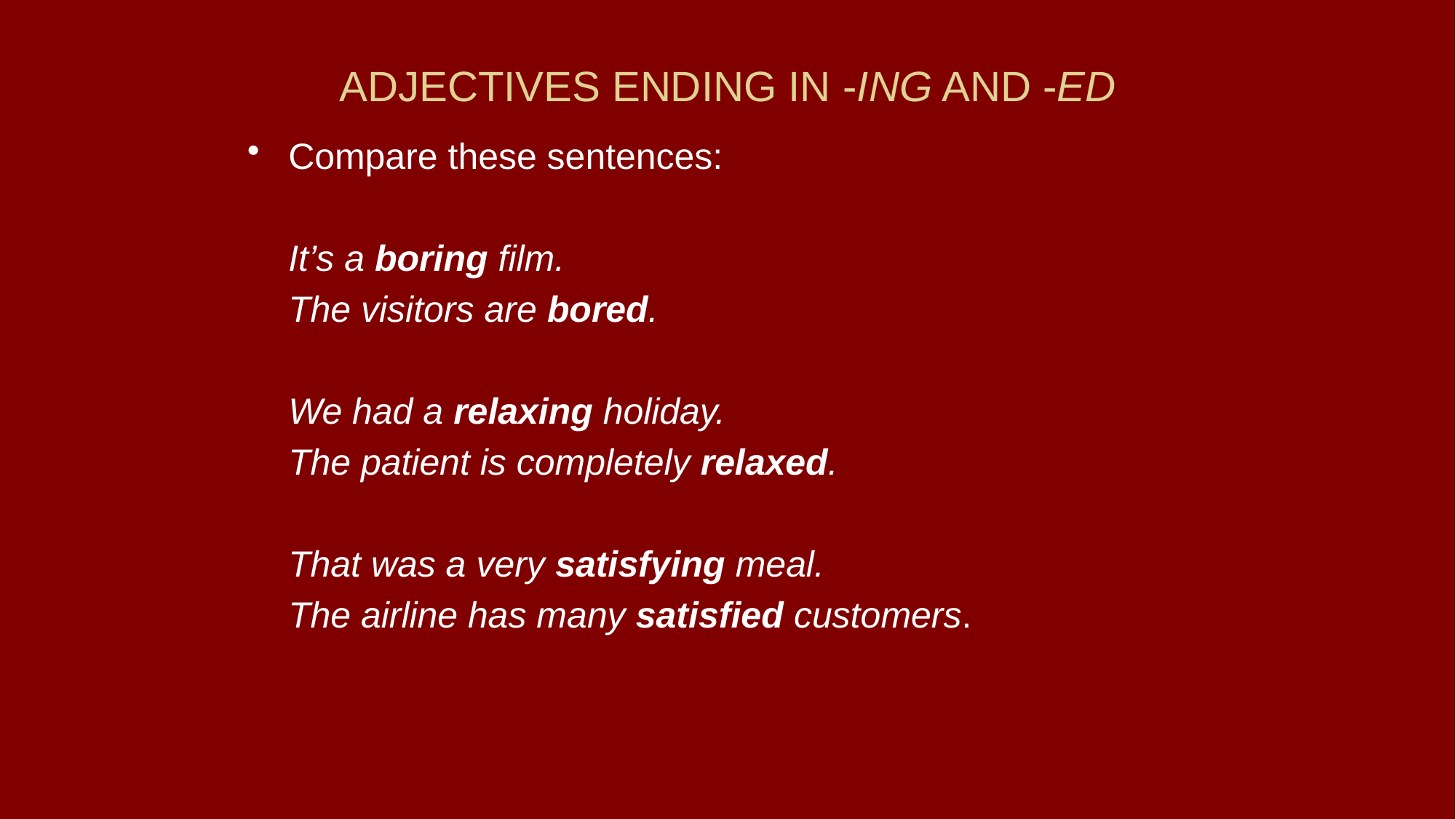

# ADJECTIVES ENDING IN -ING AND -ED
Compare these sentences:

	It’s a boring film.
	The visitors are bored.

	We had a relaxing holiday.
	The patient is completely relaxed.

	That was a very satisfying meal.
	The airline has many satisfied customers.